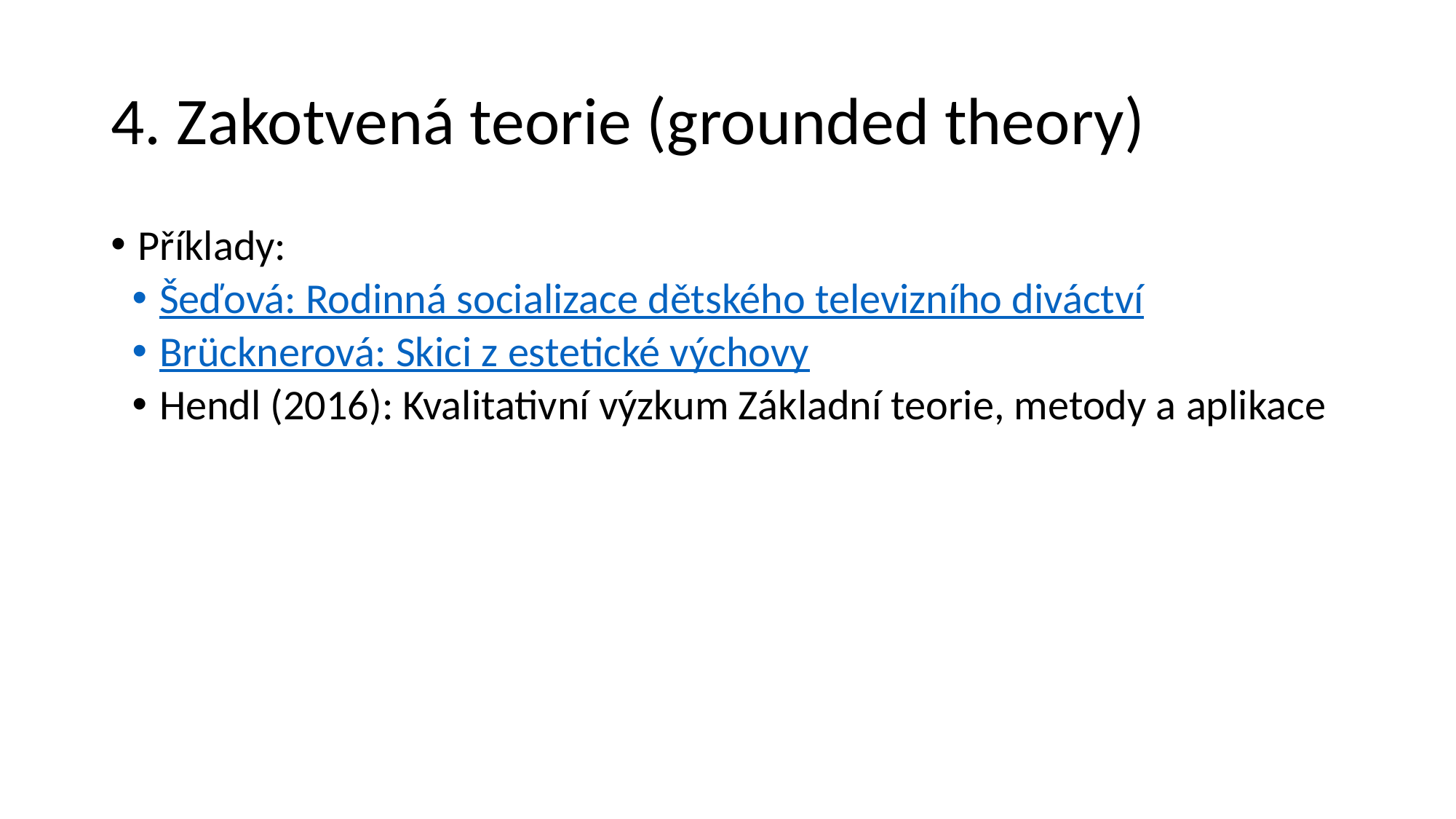

# 4. Zakotvená teorie (grounded theory)
Příklady:
Šeďová: Rodinná socializace dětského televizního diváctví
Brücknerová: Skici z estetické výchovy
Hendl (2016): Kvalitativní výzkum Základní teorie, metody a aplikace